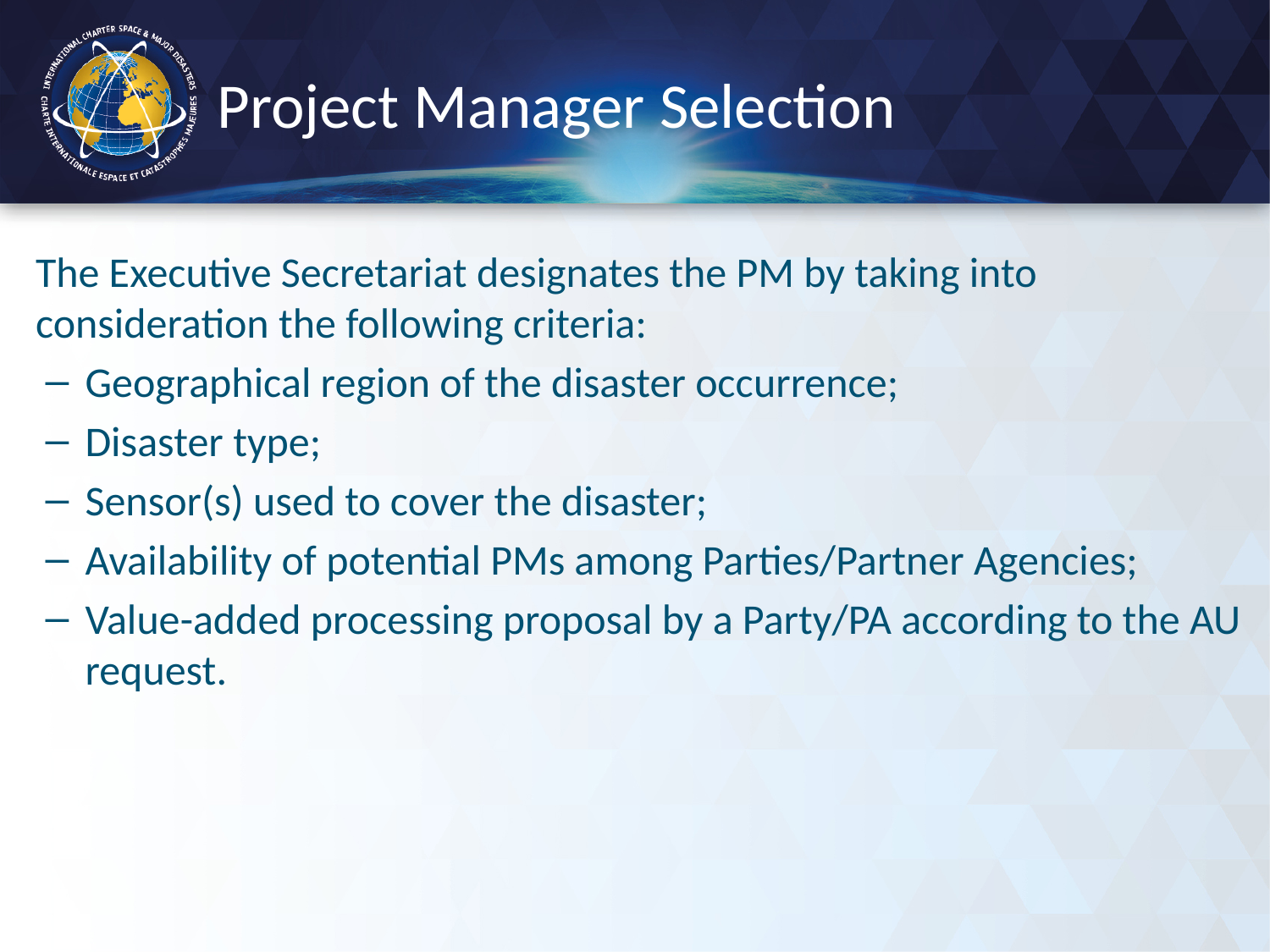

# Project Manager Selection
The Executive Secretariat designates the PM by taking into consideration the following criteria:
Geographical region of the disaster occurrence;
Disaster type;
Sensor(s) used to cover the disaster;
Availability of potential PMs among Parties/Partner Agencies;
Value-added processing proposal by a Party/PA according to the AU request.